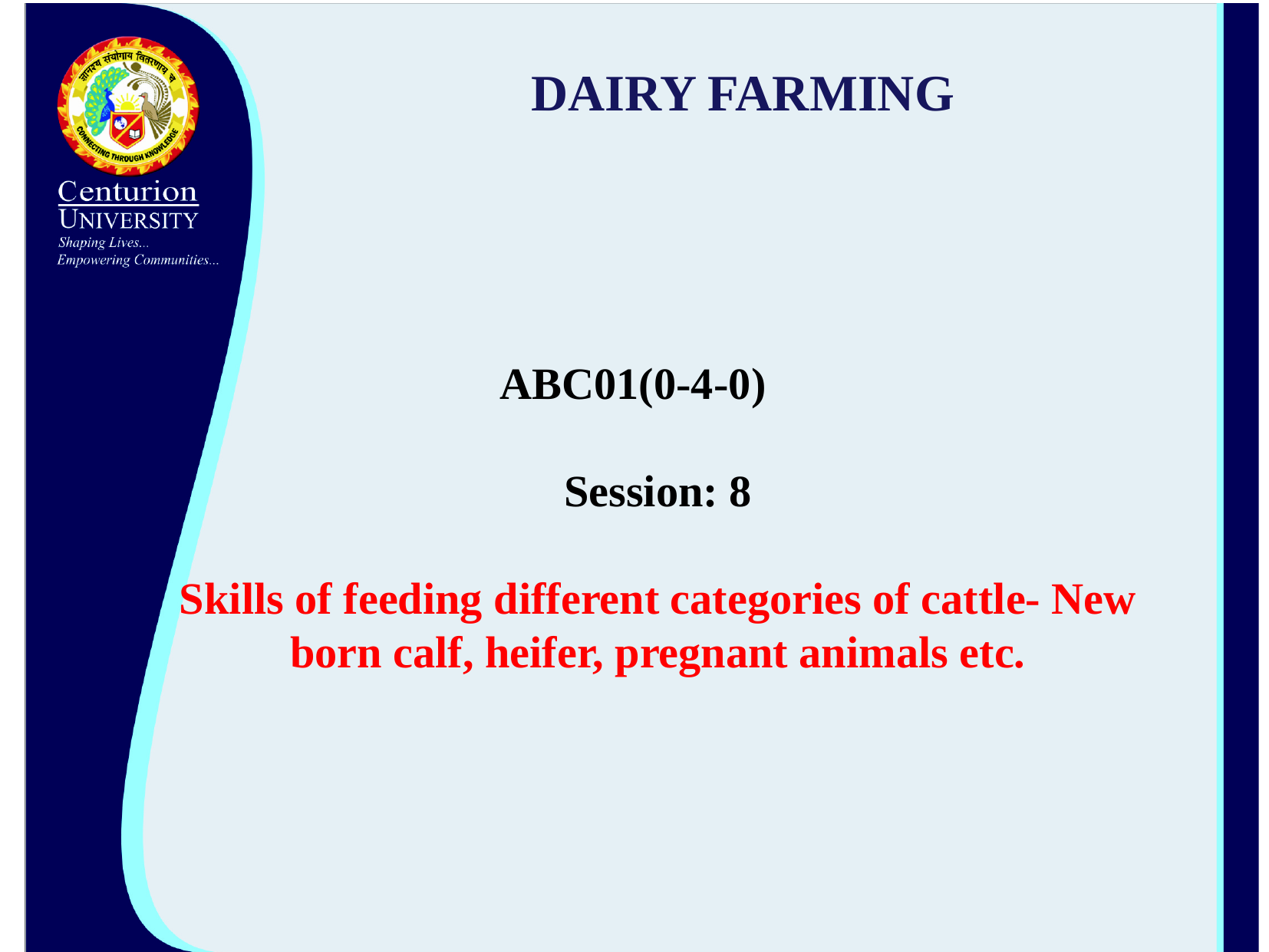

# DAIRY FARMING
ABC01(0-4-0)

Session: 8

Skills of feeding different categories of cattle- New born calf, heifer, pregnant animals etc.